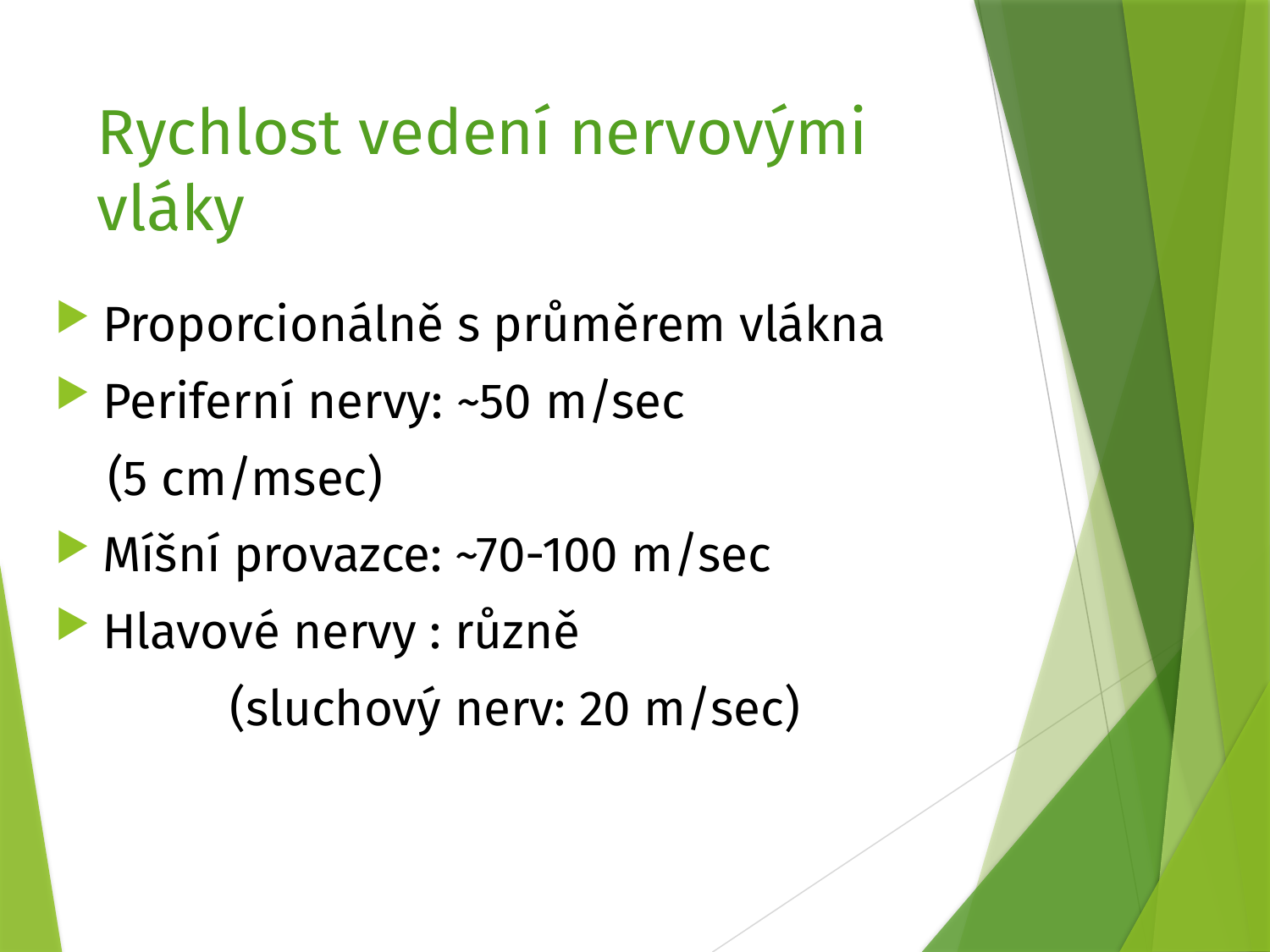

# Rychlost vedení nervovými vláky
Proporcionálně s průměrem vlákna
Periferní nervy: ~50 m/sec
    (5 cm/msec)
Míšní provazce: ~70-100 m/sec
Hlavové nervy : různě
		(sluchový nerv: 20 m/sec)